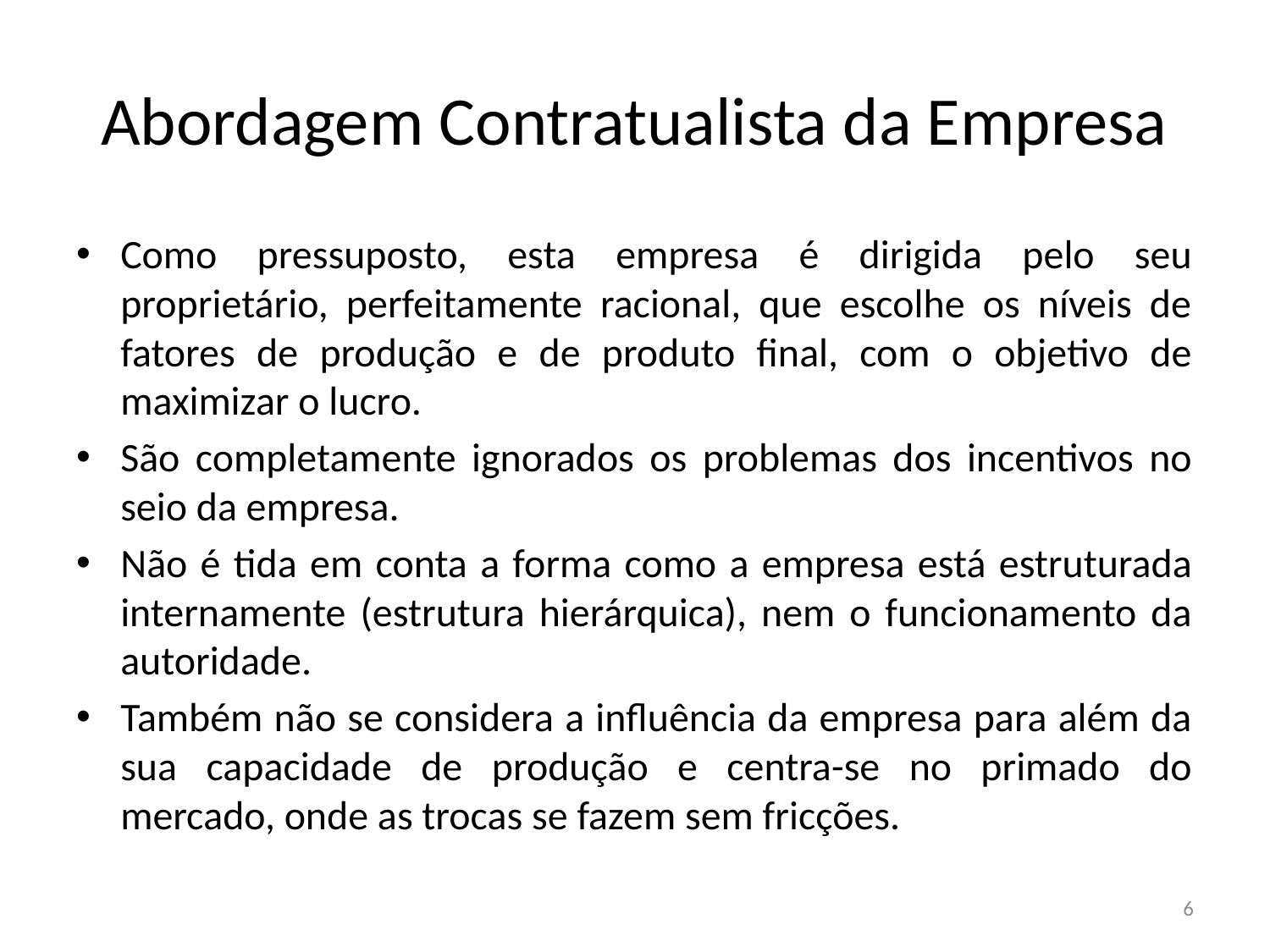

# Abordagem Contratualista da Empresa
Como pressuposto, esta empresa é dirigida pelo seu proprietário, perfeitamente racional, que escolhe os níveis de fatores de produção e de produto final, com o objetivo de maximizar o lucro.
São completamente ignorados os problemas dos incentivos no seio da empresa.
Não é tida em conta a forma como a empresa está estruturada internamente (estrutura hierárquica), nem o funcionamento da autoridade.
Também não se considera a influência da empresa para além da sua capacidade de produção e centra-se no primado do mercado, onde as trocas se fazem sem fricções.
6